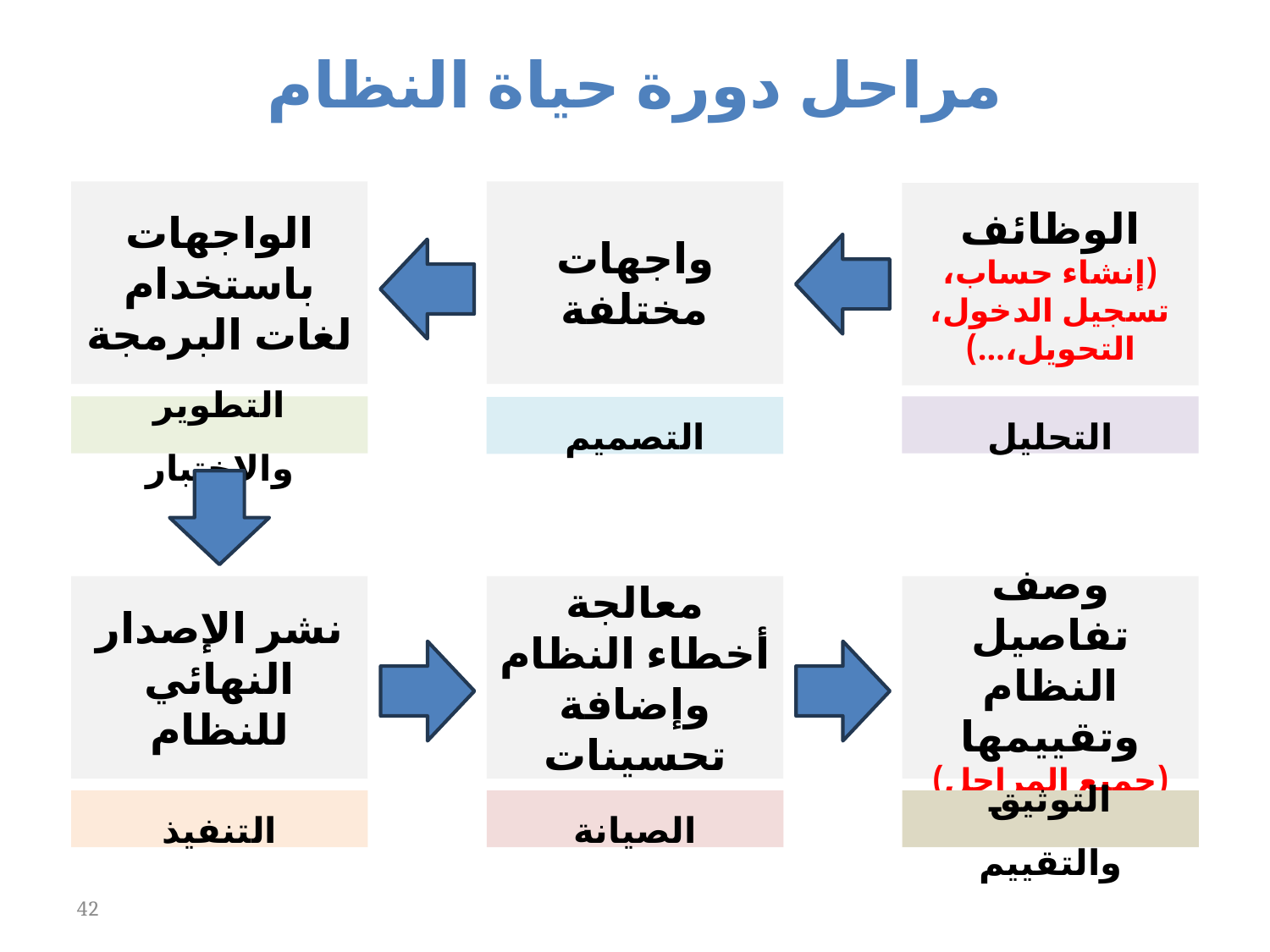

مراحل دورة حياة النظام
الواجهات باستخدام لغات البرمجة
واجهات مختلفة
الوظائف
(إنشاء حساب، تسجيل الدخول، التحويل،...)

التحليل
التطوير والاختبار
التصميم

نشر الإصدار النهائي للنظام
معالجة أخطاء النظام وإضافة تحسينات
وصف تفاصيل النظام وتقييمها (جميع المراحل)

التنفيذ
الصيانة
التوثيق والتقييم
42